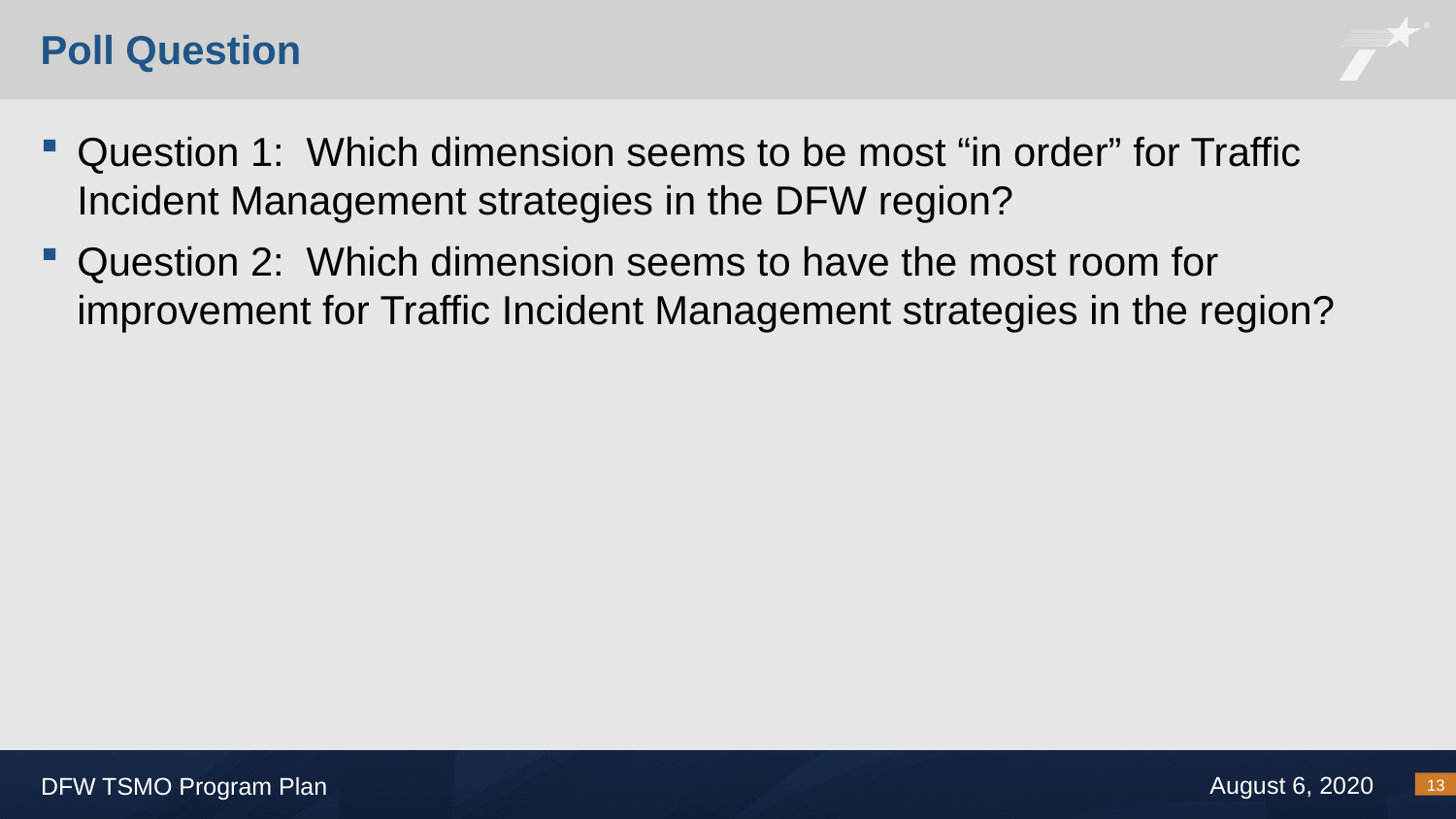

# Poll Question
Question 1:  Which dimension seems to be most “in order” for Traffic Incident Management strategies in the DFW region?
Question 2:  Which dimension seems to have the most room for improvement for Traffic Incident Management strategies in the region?
13